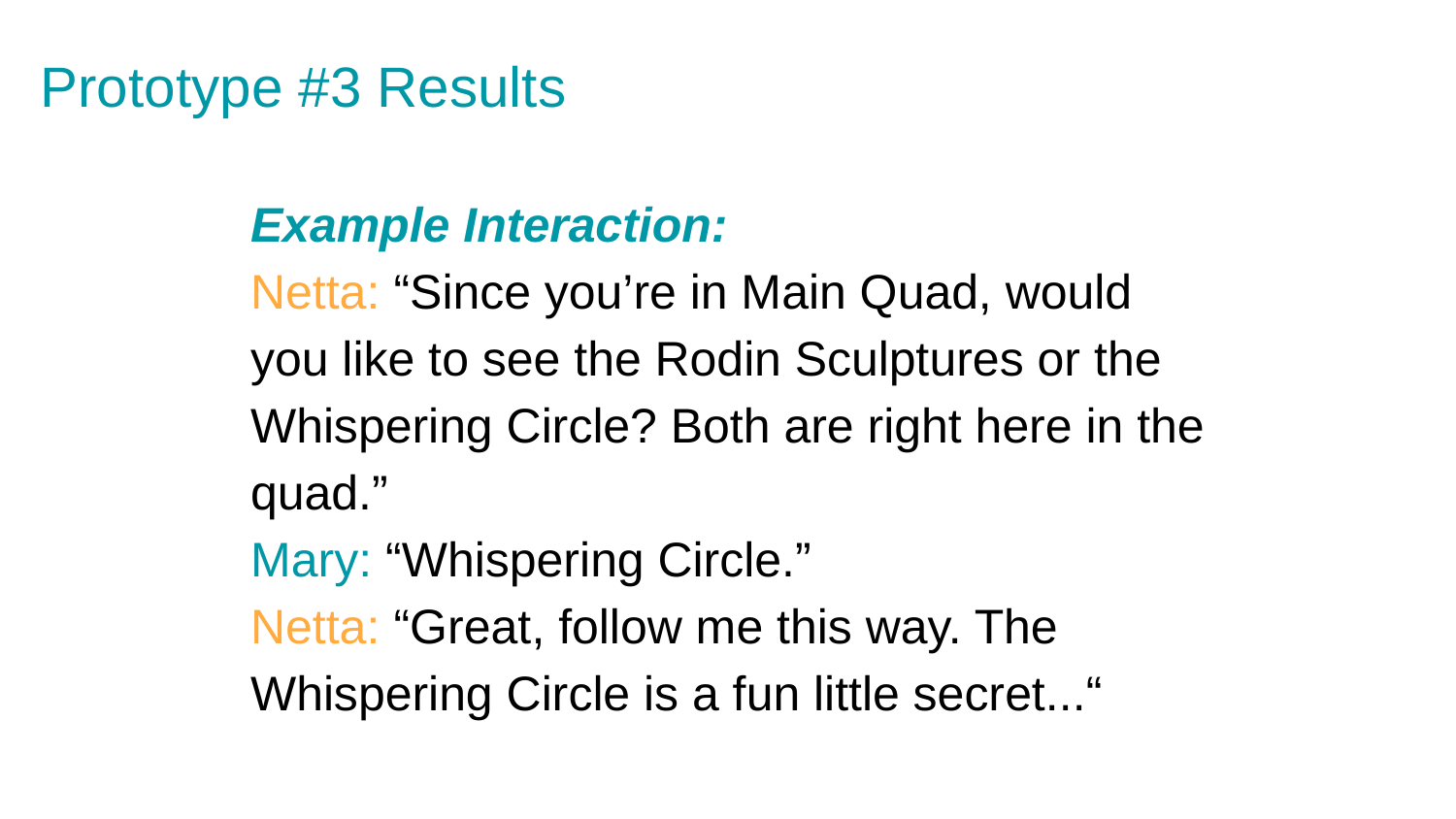

Prototype #3 Results
Example Interaction:
Netta: “Since you’re in Main Quad, would you like to see the Rodin Sculptures or the Whispering Circle? Both are right here in the quad.”
Mary: “Whispering Circle.”
Netta: “Great, follow me this way. The Whispering Circle is a fun little secret...“